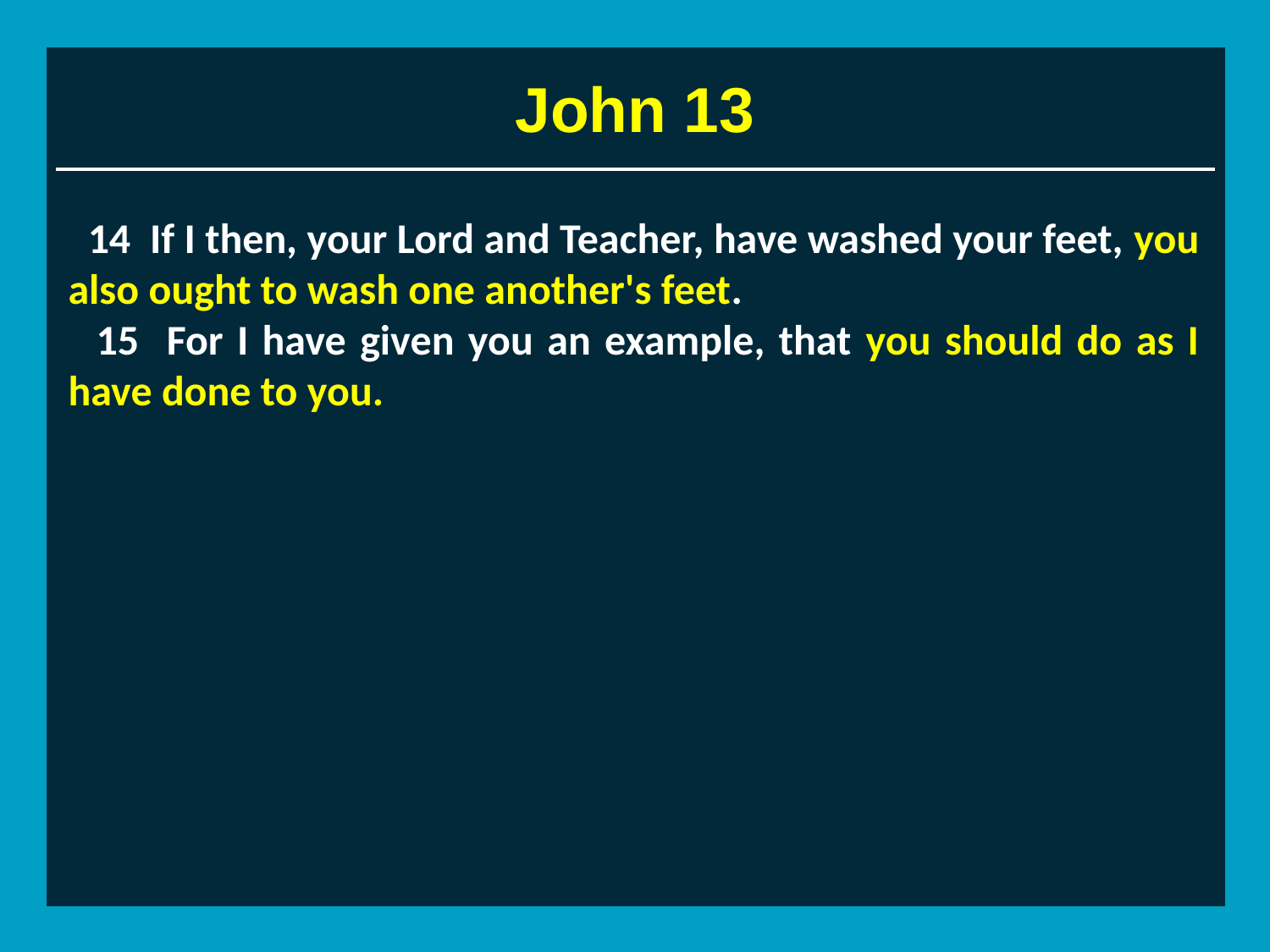

# John 13
  14  If I then, your Lord and Teacher, have washed your feet, you also ought to wash one another's feet.
  15  For I have given you an example, that you should do as I have done to you.